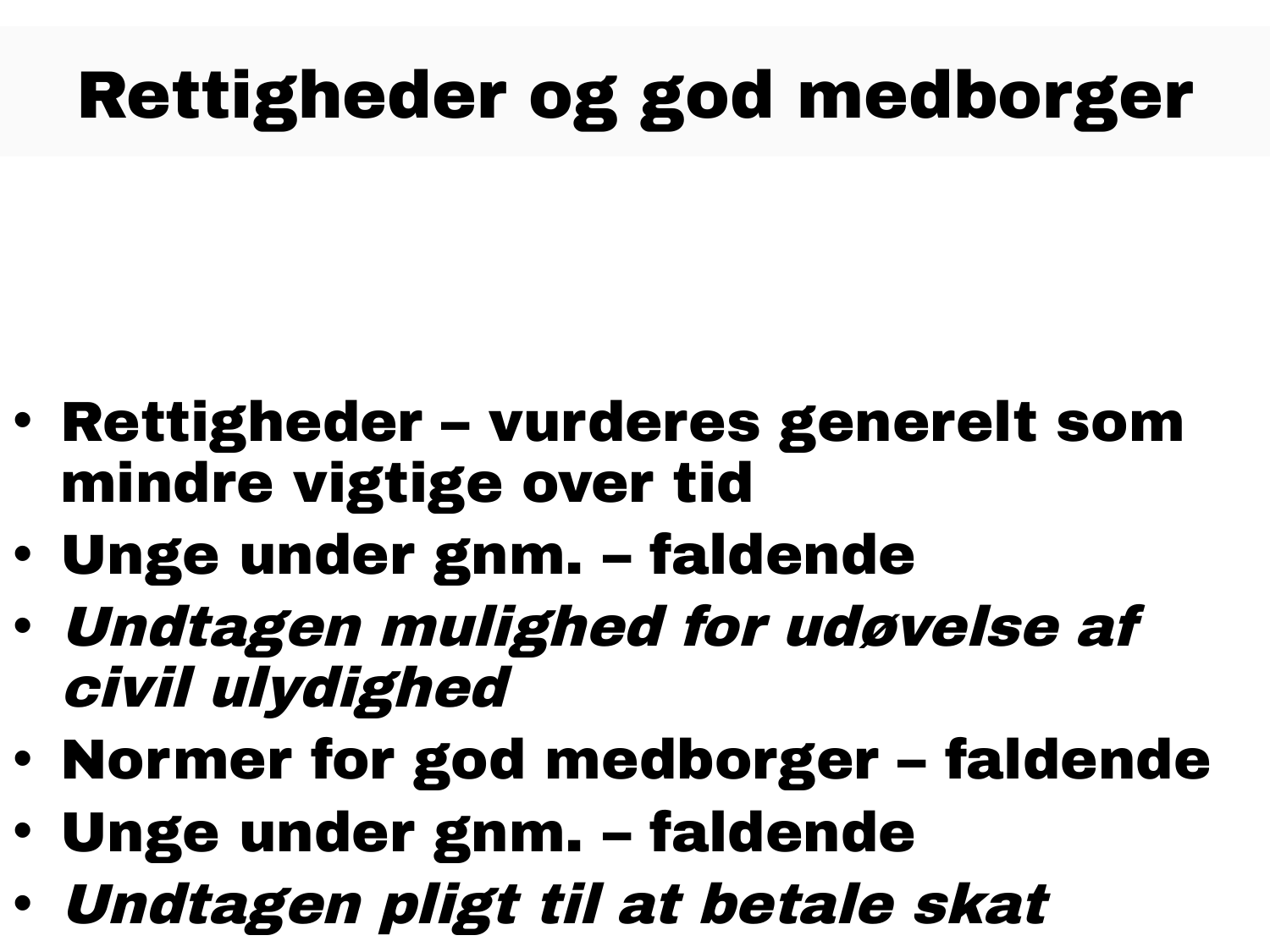

# Rettigheder og god medborger
Rettigheder – vurderes generelt som mindre vigtige over tid
Unge under gnm. – faldende
Undtagen mulighed for udøvelse af civil ulydighed
Normer for god medborger – faldende
Unge under gnm. – faldende
Undtagen pligt til at betale skat